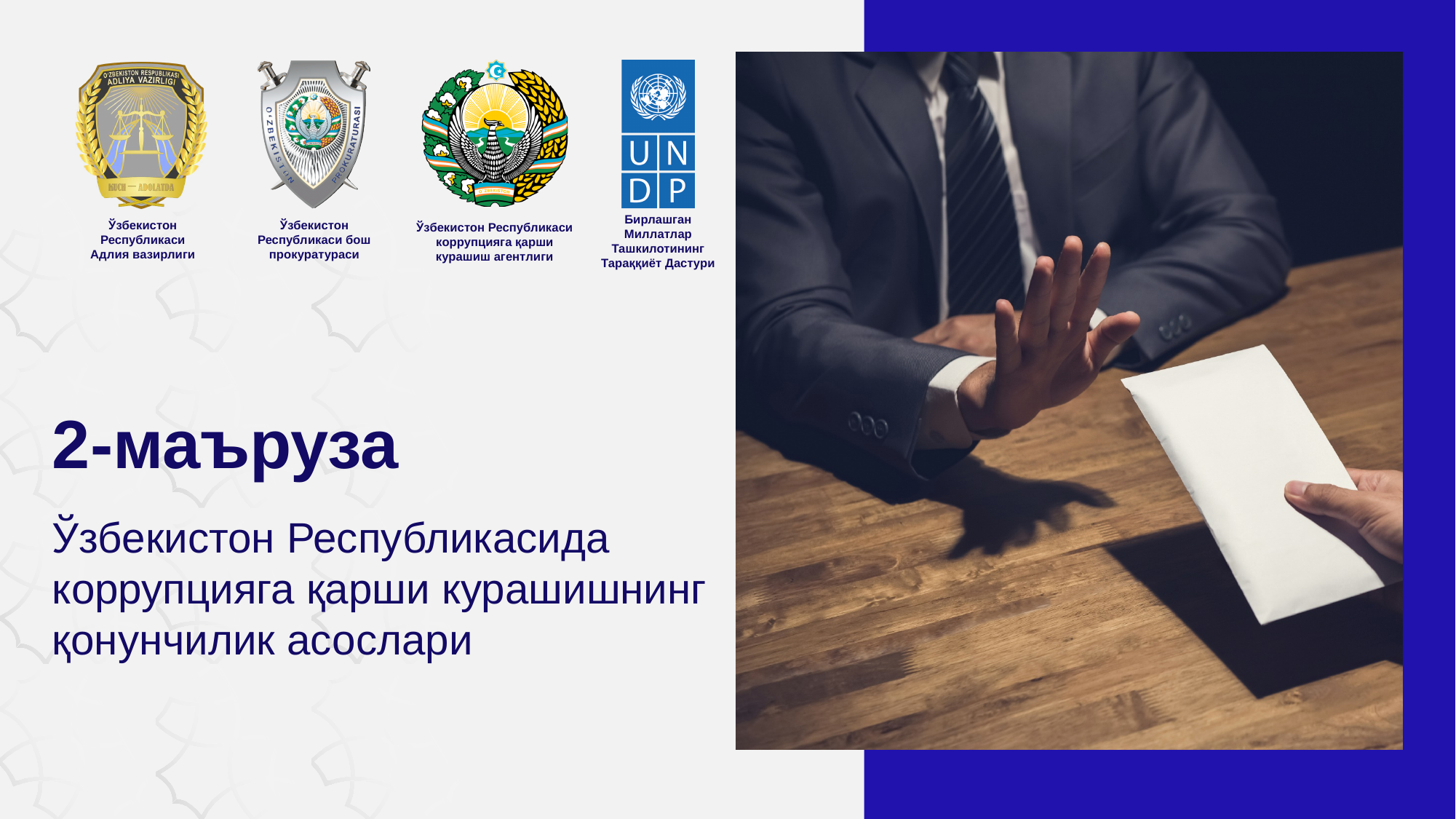

# 2-маъруза
Ўзбекистон Республикасида коррупцияга қарши курашишнинг қонунчилик асослари